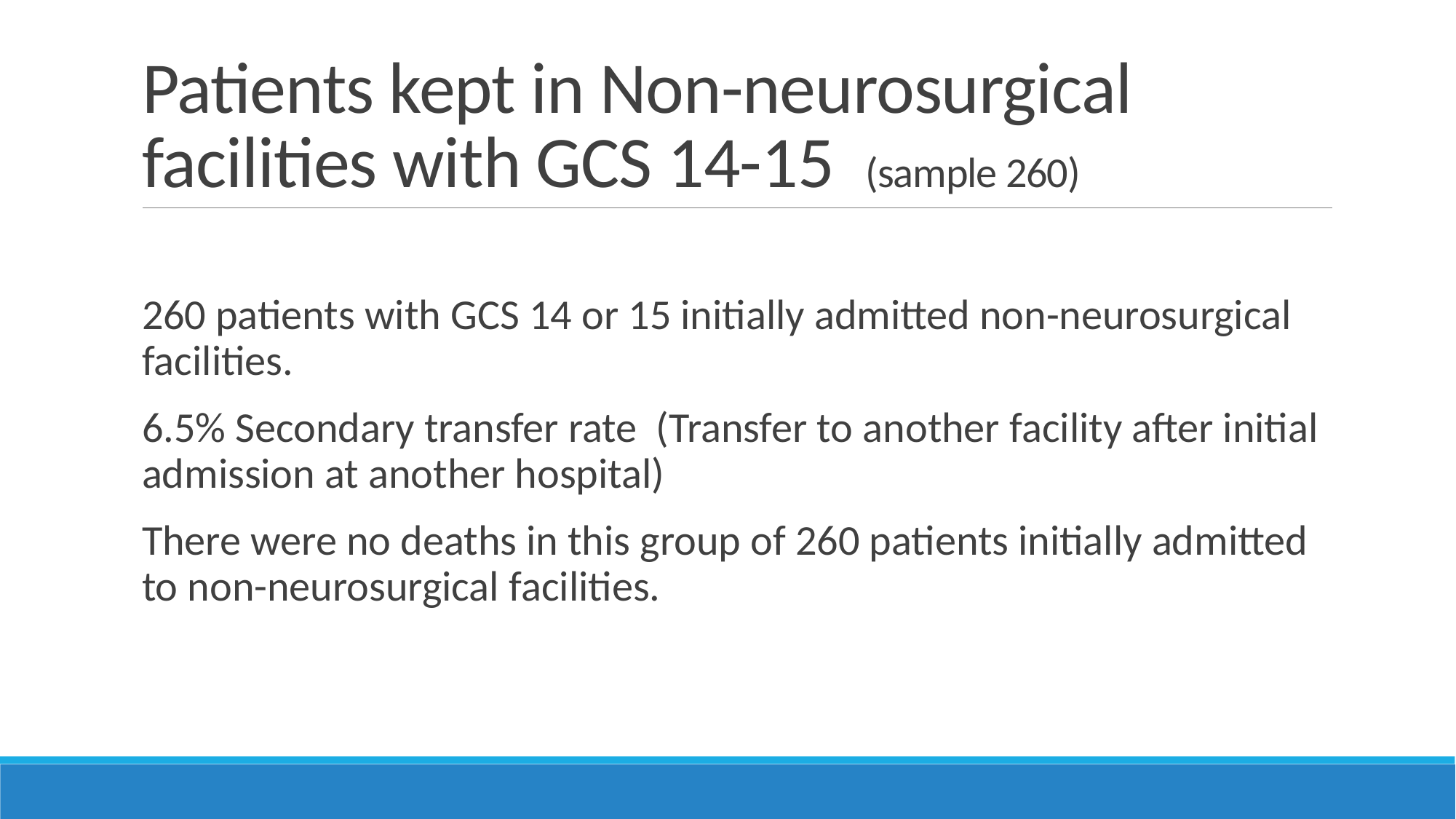

# Patients kept in Non-neurosurgical facilities with GCS 14-15  (sample 260)

260 patients with GCS 14 or 15 initially admitted non-neurosurgical facilities.
6.5% Secondary transfer rate  (Transfer to another facility after initial admission at another hospital)
There were no deaths in this group of 260 patients initially admitted to non-neurosurgical facilities.